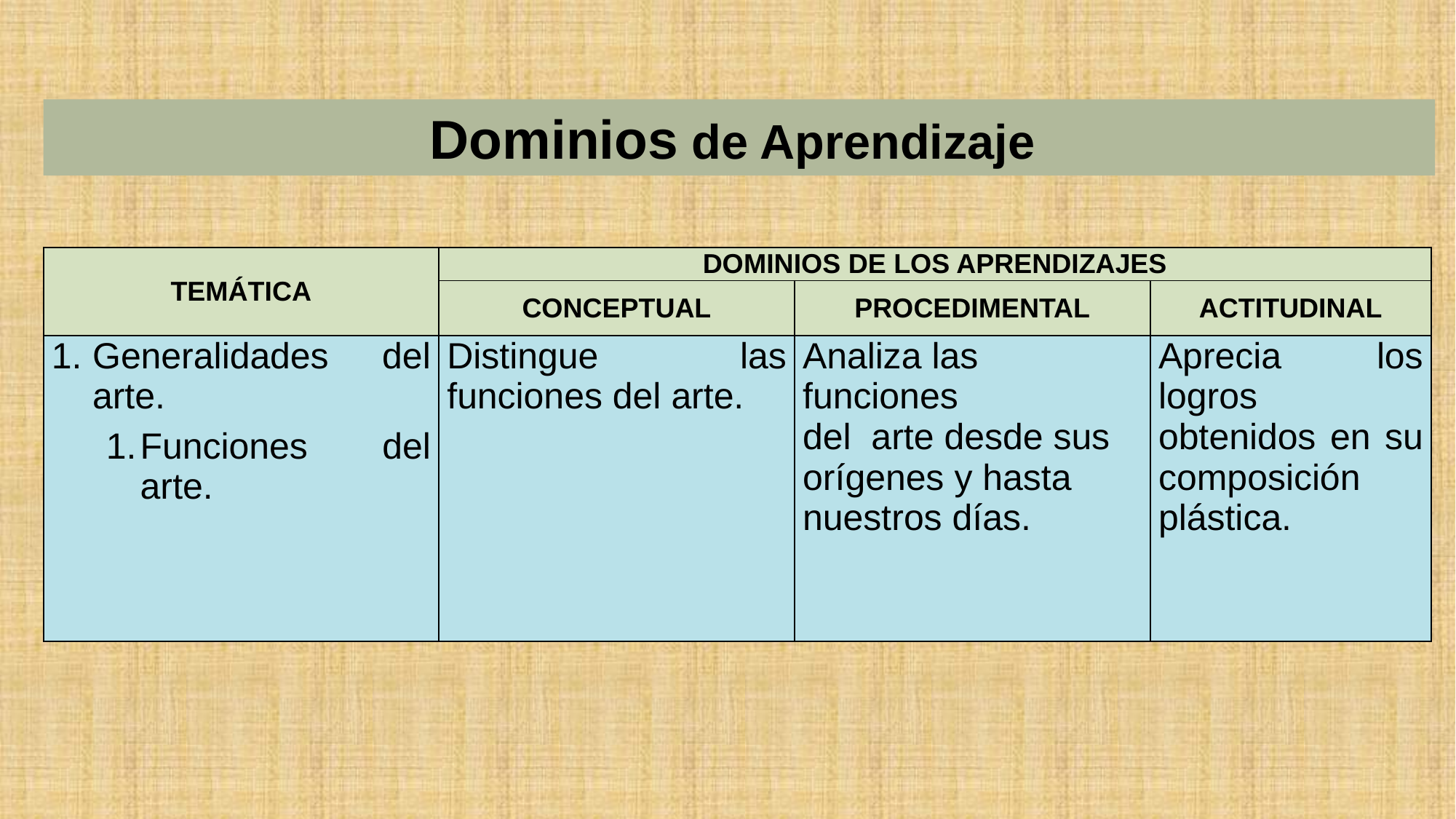

Dominios de Aprendizaje
| TEMÁTICA | DOMINIOS DE LOS APRENDIZAJES |  |  |
| --- | --- | --- | --- |
|  | CONCEPTUAL | PROCEDIMENTAL | ACTITUDINAL |
| Generalidades del arte. Funciones del arte. | Distingue las funciones del arte. | Analiza las funciones del arte desde sus orígenes y hasta nuestros días. | Aprecia los logros obtenidos en su composición plástica. |